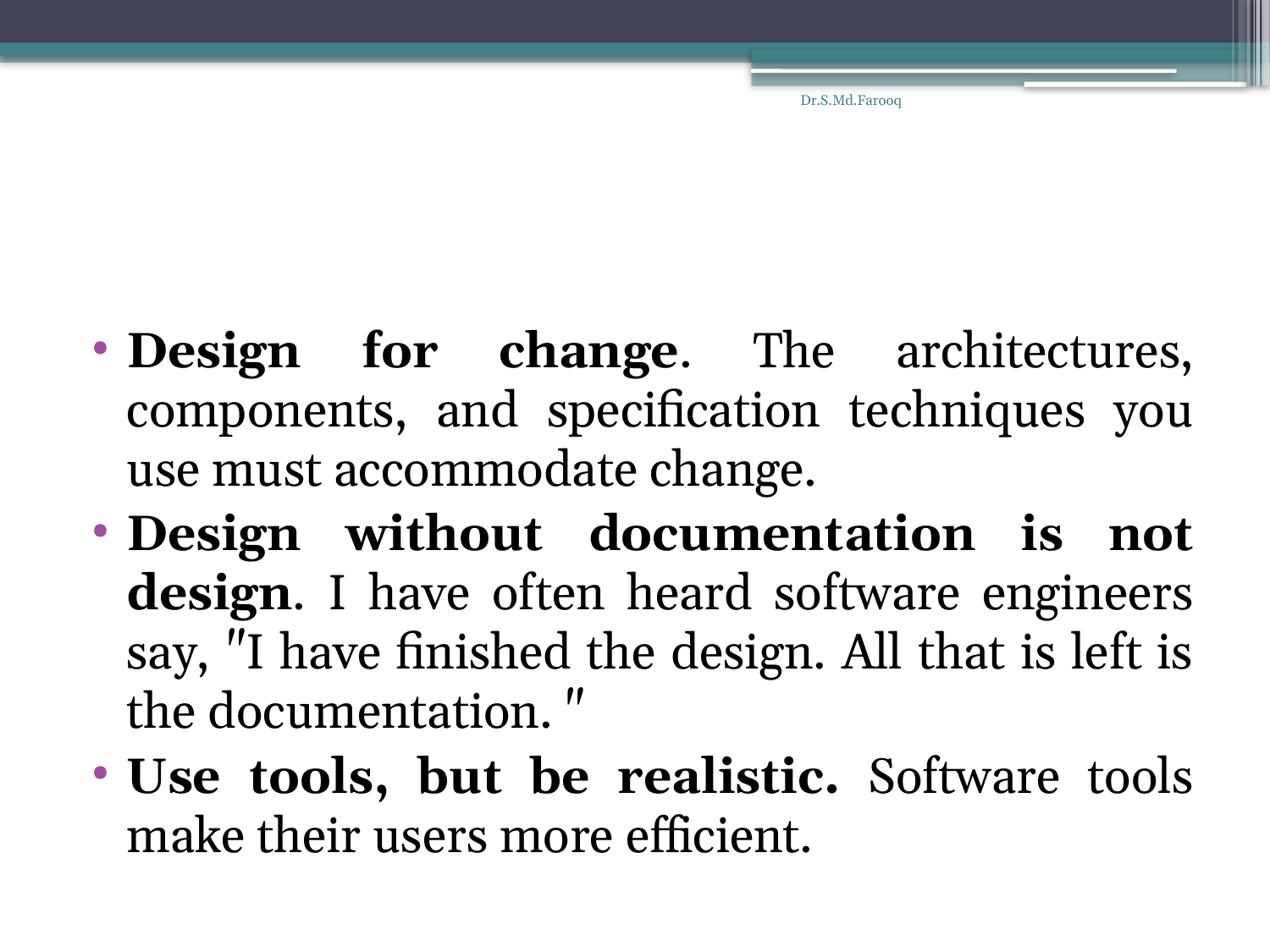

Dr.S.Md.Farooq
#
Design for change. The architectures, components, and specification techniques you use must accommodate change.
Design without documentation is not design. I have often heard software engineers say, "I have finished the design. All that is left is the documentation. "
Use tools, but be realistic. Software tools make their users more efficient.